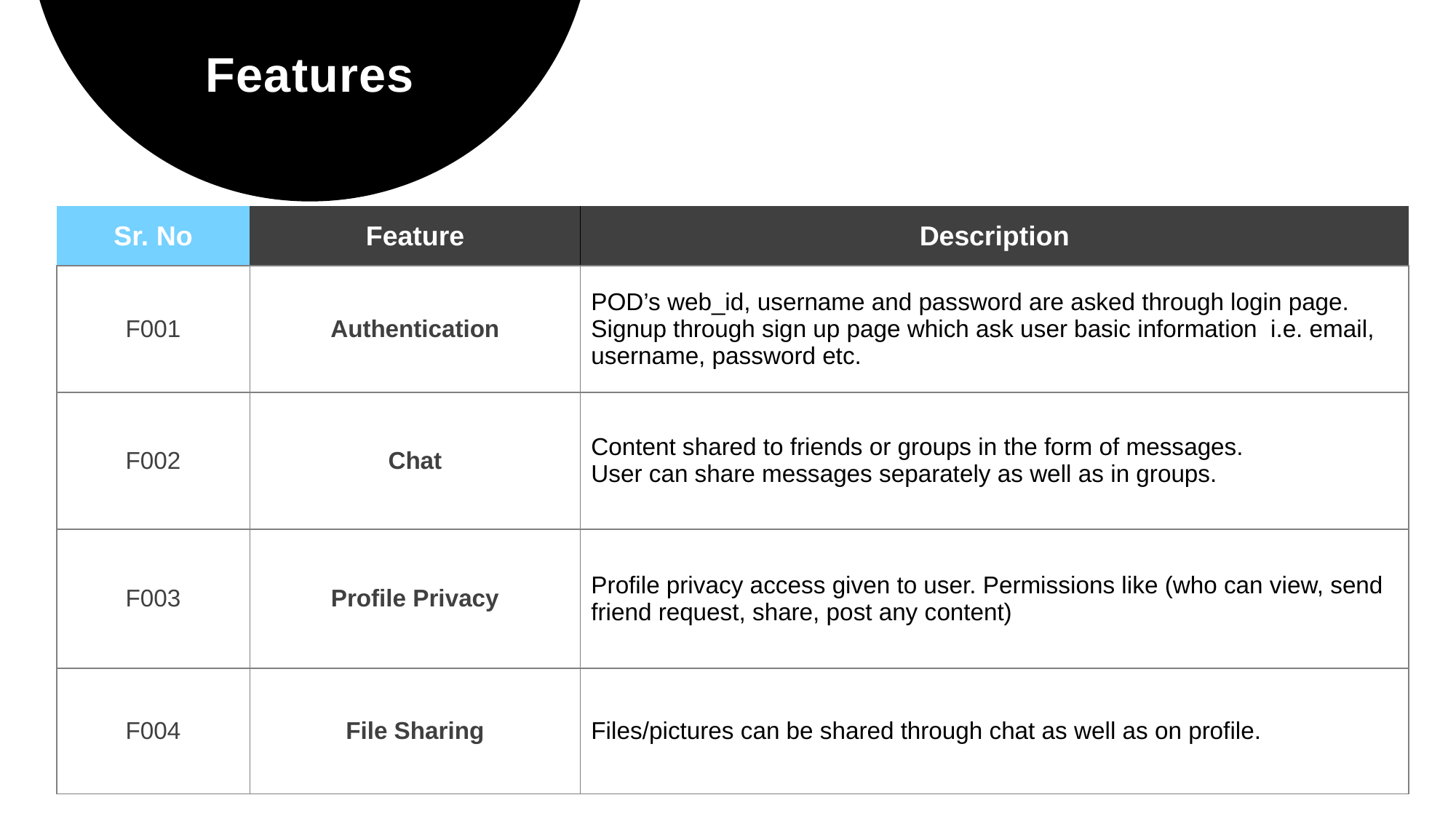

# Features

| Sr. No | Feature | Description |
| --- | --- | --- |
| F001 | Authentication | POD’s web\_id, username and password are asked through login page. Signup through sign up page which ask user basic information i.e. email, username, password etc. |
| F002 | Chat | Content shared to friends or groups in the form of messages. User can share messages separately as well as in groups. |
| F003 | Profile Privacy | Profile privacy access given to user. Permissions like (who can view, send friend request, share, post any content) |
| F004 | File Sharing | Files/pictures can be shared through chat as well as on profile. |